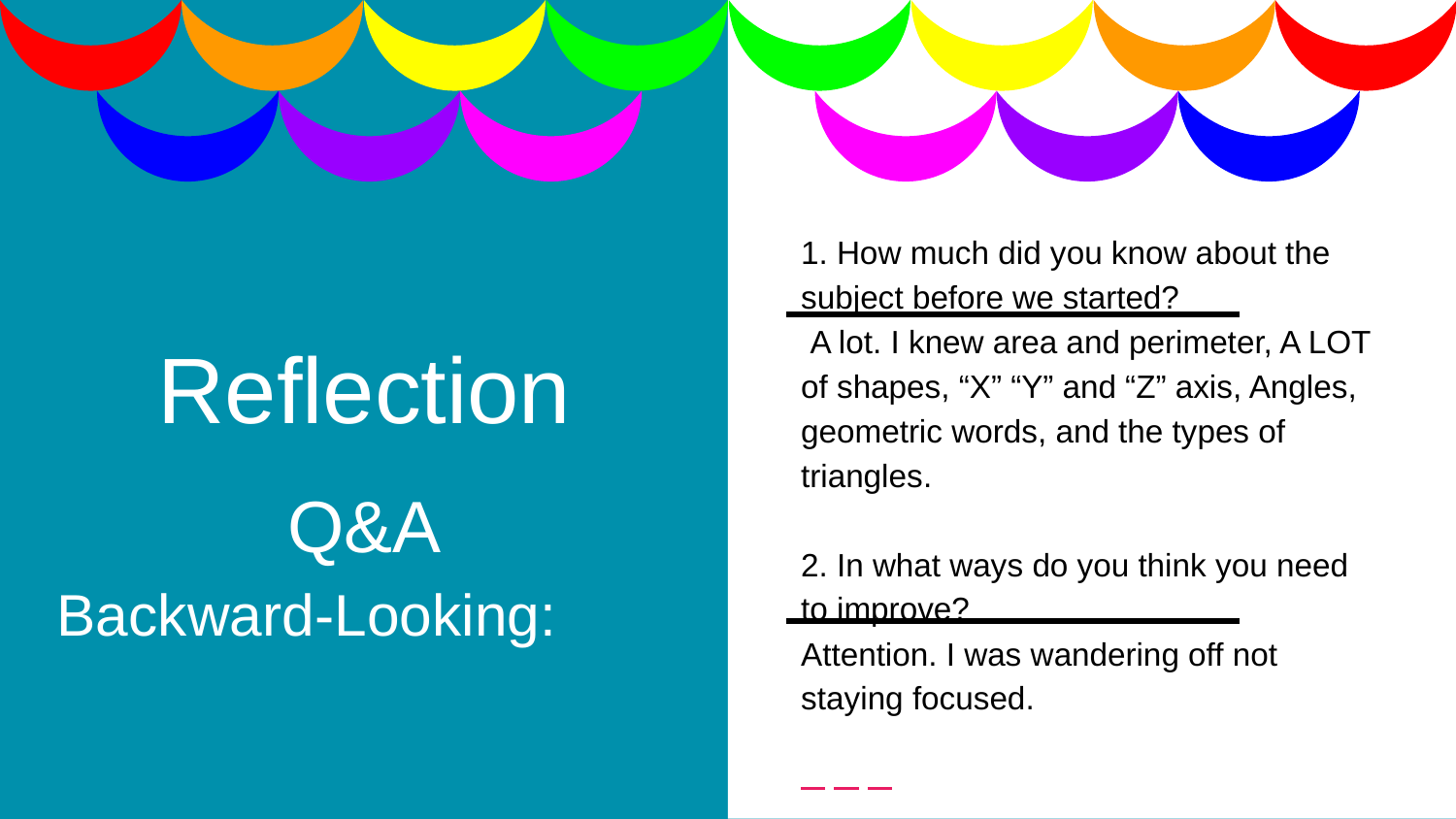

1. How much did you know about the subject before we started?
 A lot. I knew area and perimeter, A LOT of shapes, “X” “Y” and “Z” axis, Angles, geometric words, and the types of triangles.

2. In what ways do you think you need to improve?
Attention. I was wandering off not staying focused.
# Reflection
Q&A
Backward-Looking: